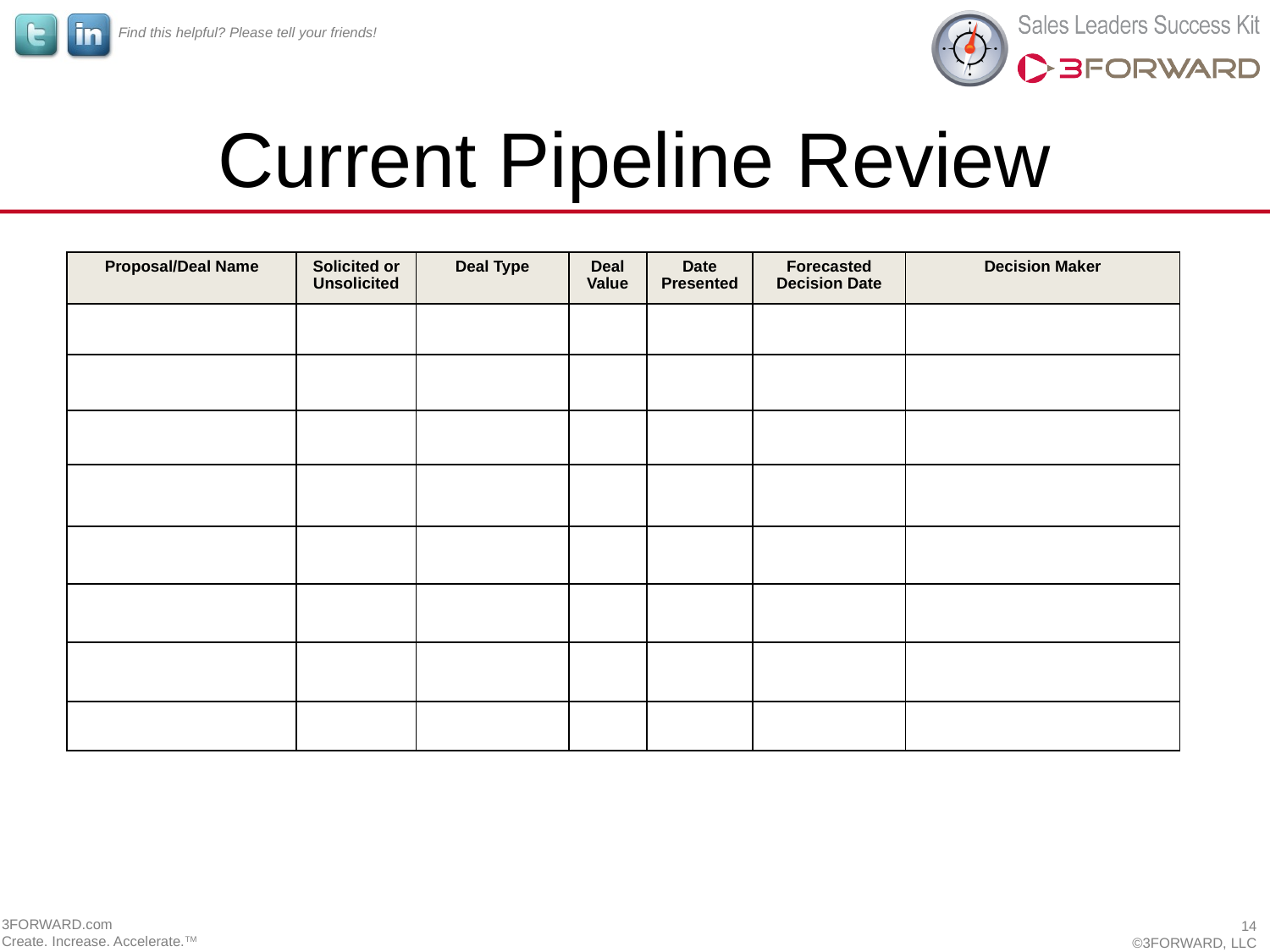

# Current Pipeline Review
| Proposal/Deal Name | Solicited or Unsolicited | Deal Type | Deal Value | Date Presented | Forecasted Decision Date | Decision Maker |
| --- | --- | --- | --- | --- | --- | --- |
|  |  |  |  |  |  |  |
|  |  |  |  |  |  |  |
|  |  |  |  |  |  |  |
|  |  |  |  |  |  |  |
|  |  |  |  |  |  |  |
|  |  |  |  |  |  |  |
|  |  |  |  |  |  |  |
|  |  |  |  |  |  |  |
3FORWARD.com
Create. Increase. Accelerate.TM
14
©3FORWARD, LLC